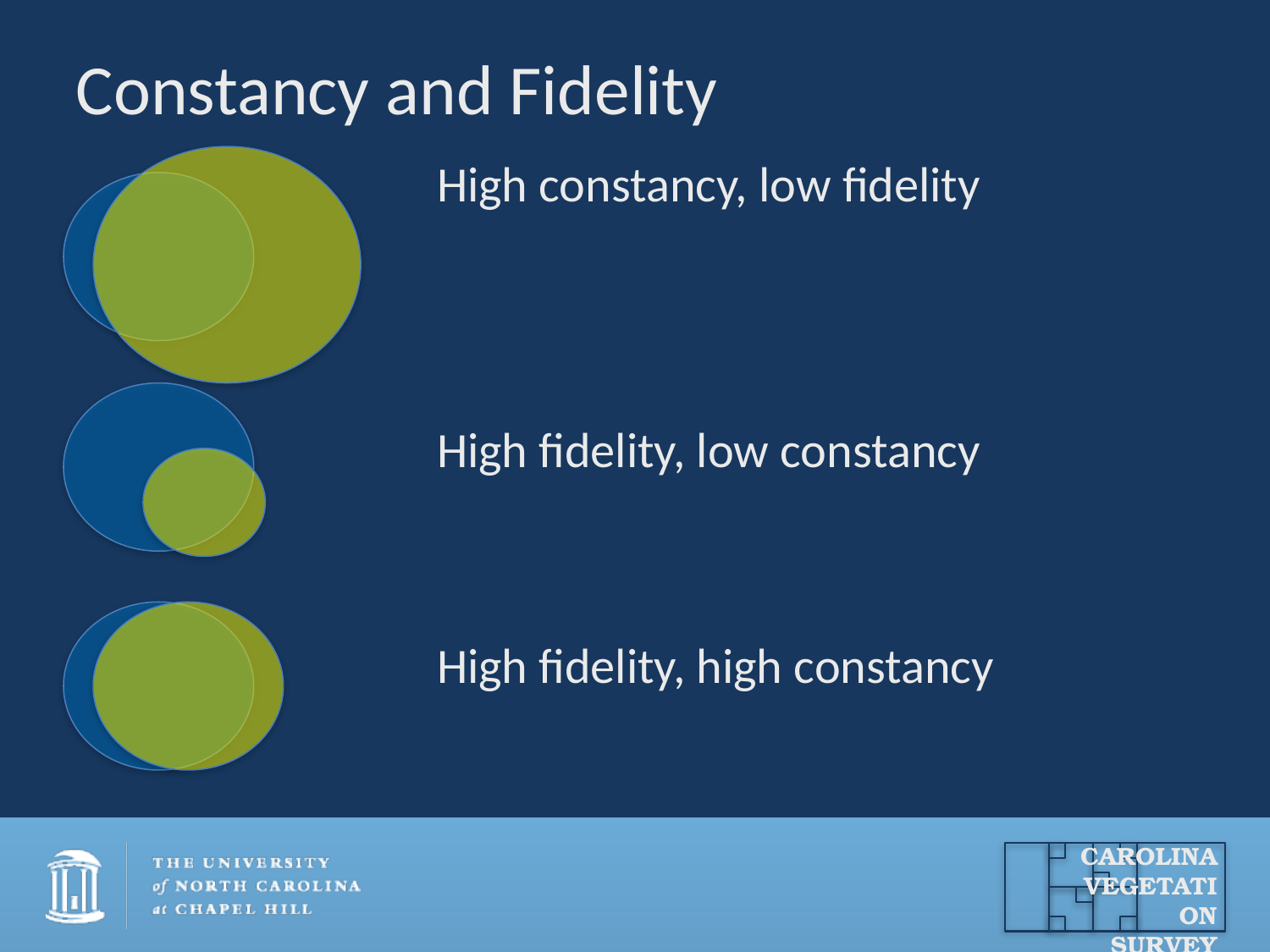

# Constancy and Fidelity

High constancy, low fidelity

High fidelity, low constancy

High fidelity, high constancy